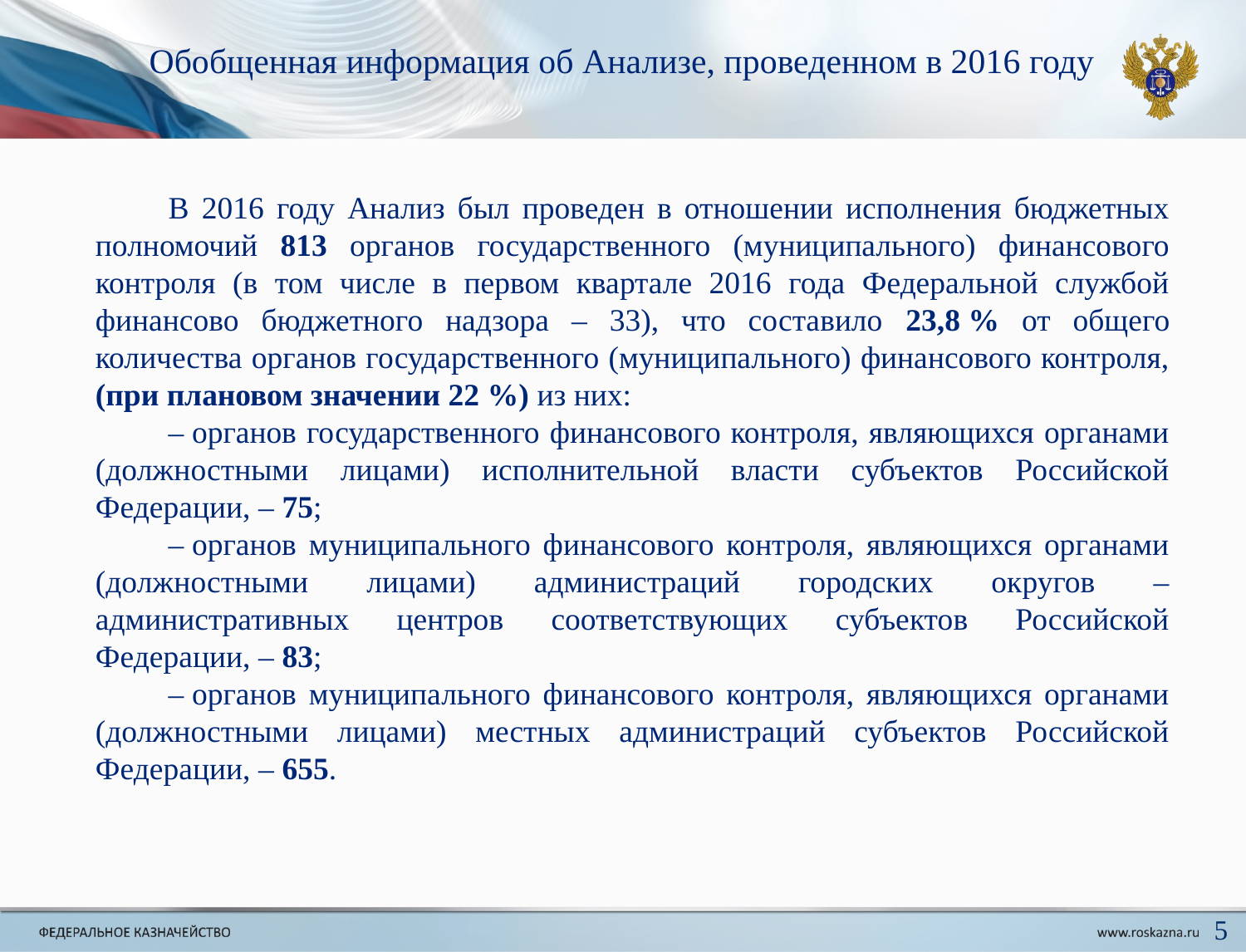

Обобщенная информация об Анализе, проведенном в 2016 году
В 2016 году Анализ был проведен в отношении исполнения бюджетных полномочий 813 органов государственного (муниципального) финансового контроля (в том числе в первом квартале 2016 года Федеральной службой финансово бюджетного надзора – 33), что составило 23,8 % от общего количества органов государственного (муниципального) финансового контроля, (при плановом значении 22 %) из них:
– органов государственного финансового контроля, являющихся органами (должностными лицами) исполнительной власти субъектов Российской Федерации, – 75;
– органов муниципального финансового контроля, являющихся органами (должностными лицами) администраций городских округов – административных центров соответствующих субъектов Российской Федерации, – 83;
– органов муниципального финансового контроля, являющихся органами (должностными лицами) местных администраций субъектов Российской Федерации, – 655.
5